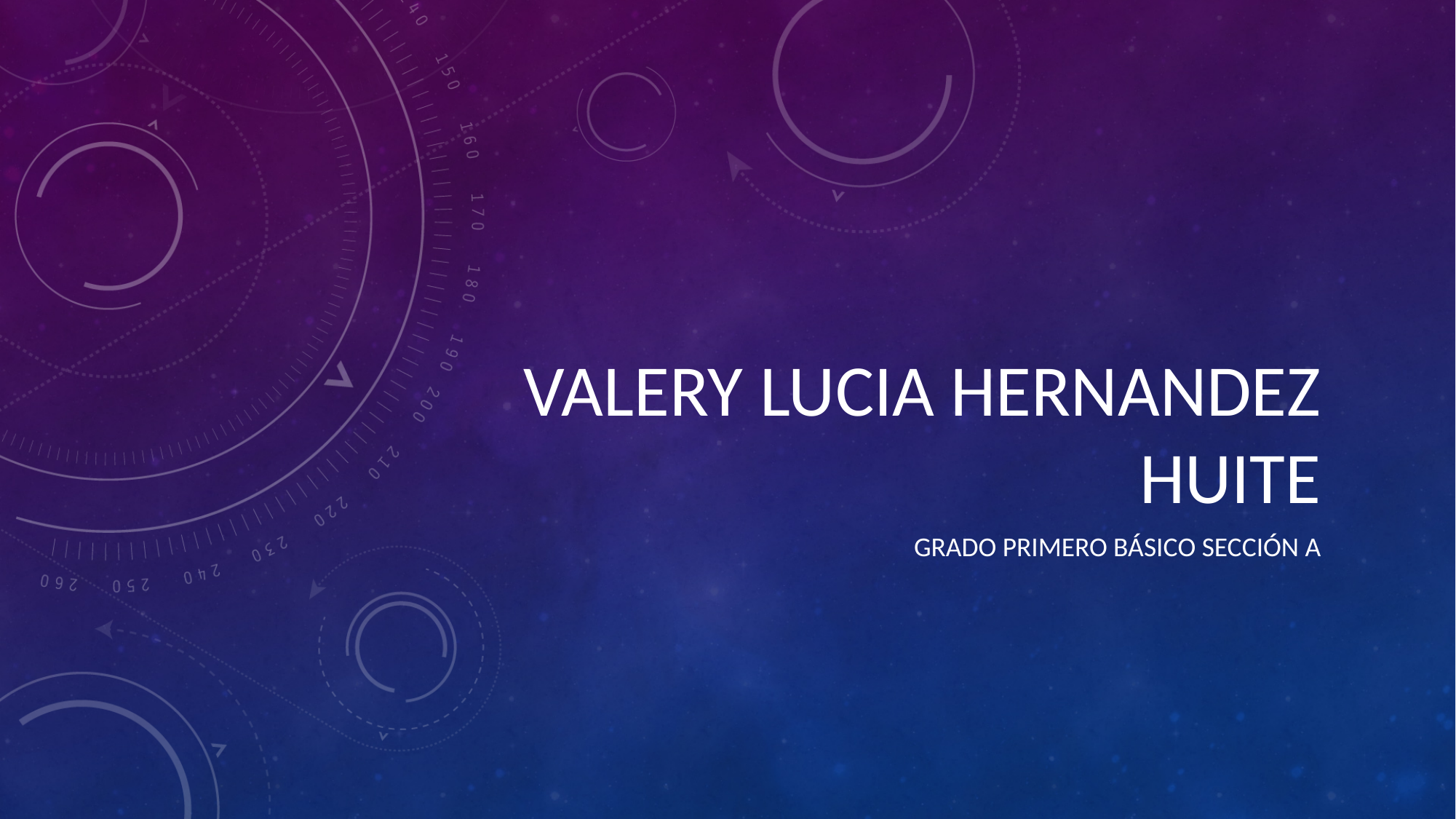

# Valery Lucia Hernandez Huite
Grado primero básico sección A